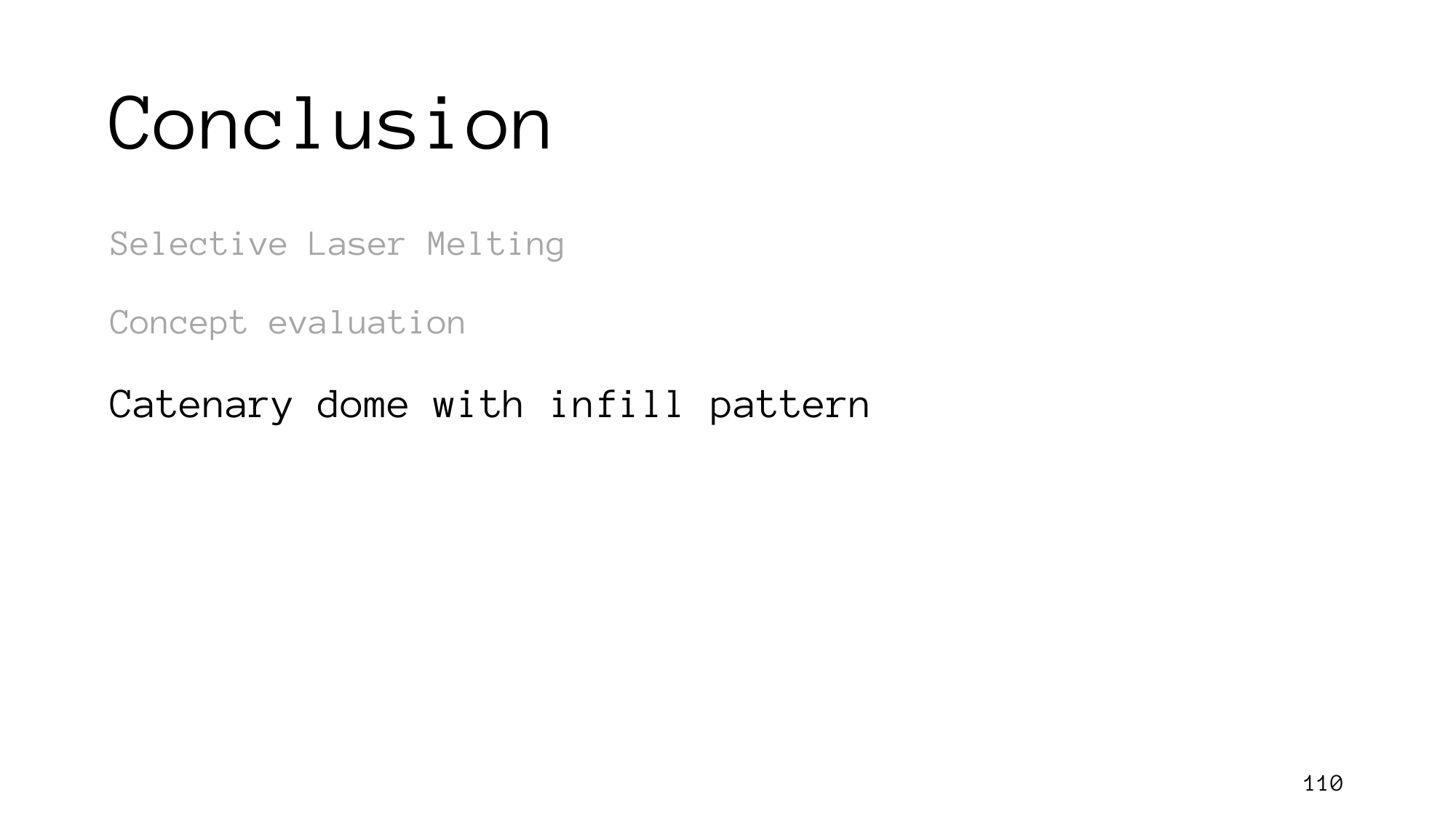

# Conclusion
Selective Laser Melting

Concept evaluation

Catenary dome with infill pattern

110